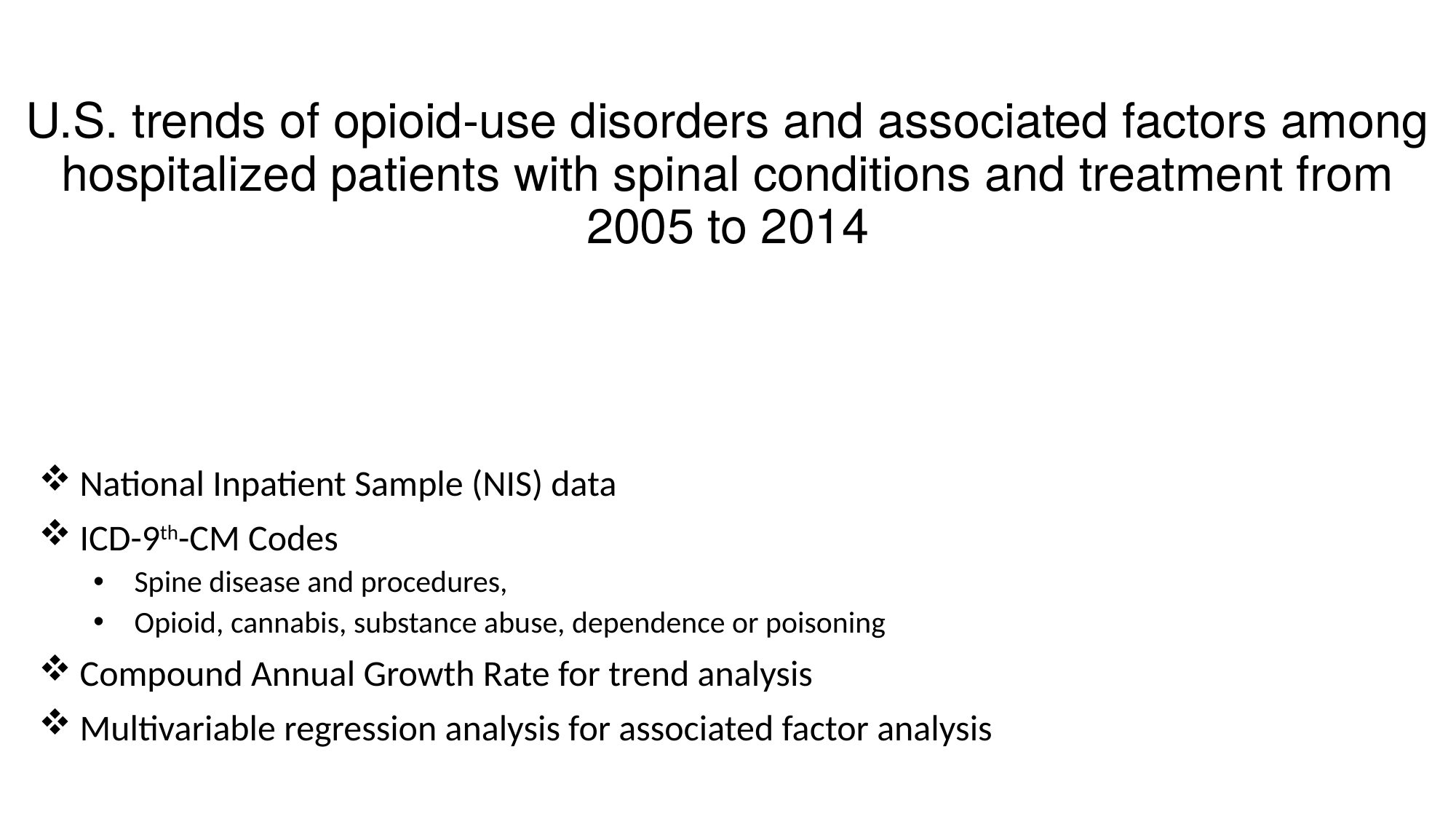

# U.S. trends of opioid-use disorders and associated factors among hospitalized patients with spinal conditions and treatment from 2005 to 2014
National Inpatient Sample (NIS) data
ICD-9th-CM Codes
Spine disease and procedures,
Opioid, cannabis, substance abuse, dependence or poisoning
Compound Annual Growth Rate for trend analysis
Multivariable regression analysis for associated factor analysis